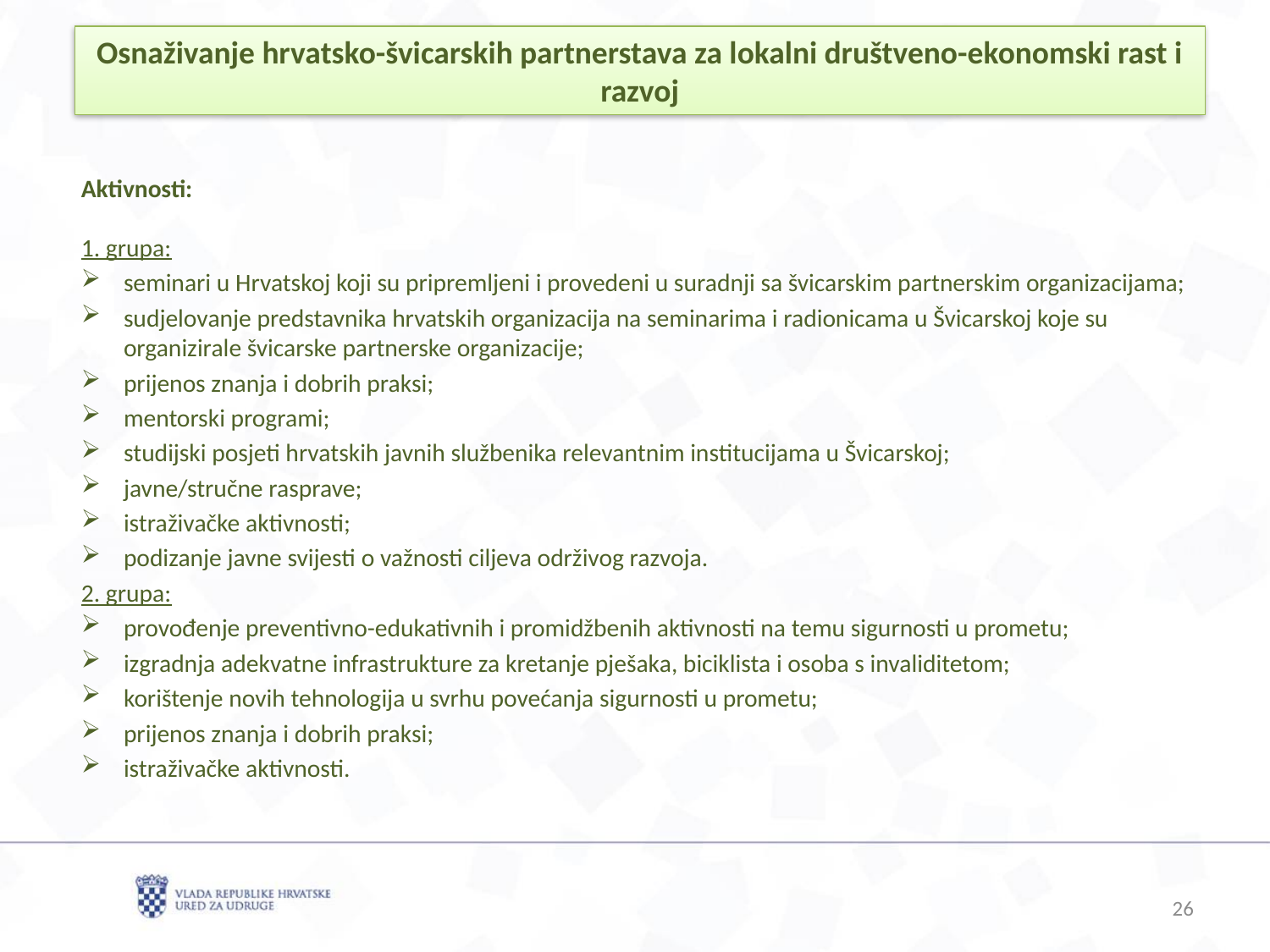

Osnaživanje hrvatsko-švicarskih partnerstava za lokalni društveno-ekonomski rast i razvoj
Aktivnosti:

1. grupa:
seminari u Hrvatskoj koji su pripremljeni i provedeni u suradnji sa švicarskim partnerskim organizacijama;
sudjelovanje predstavnika hrvatskih organizacija na seminarima i radionicama u Švicarskoj koje su organizirale švicarske partnerske organizacije;
prijenos znanja i dobrih praksi;
mentorski programi;
studijski posjeti hrvatskih javnih službenika relevantnim institucijama u Švicarskoj;
javne/stručne rasprave;
istraživačke aktivnosti;
podizanje javne svijesti o važnosti ciljeva održivog razvoja.
2. grupa:
provođenje preventivno-edukativnih i promidžbenih aktivnosti na temu sigurnosti u prometu;
izgradnja adekvatne infrastrukture za kretanje pješaka, biciklista i osoba s invaliditetom;
korištenje novih tehnologija u svrhu povećanja sigurnosti u prometu;
prijenos znanja i dobrih praksi;
istraživačke aktivnosti.

26